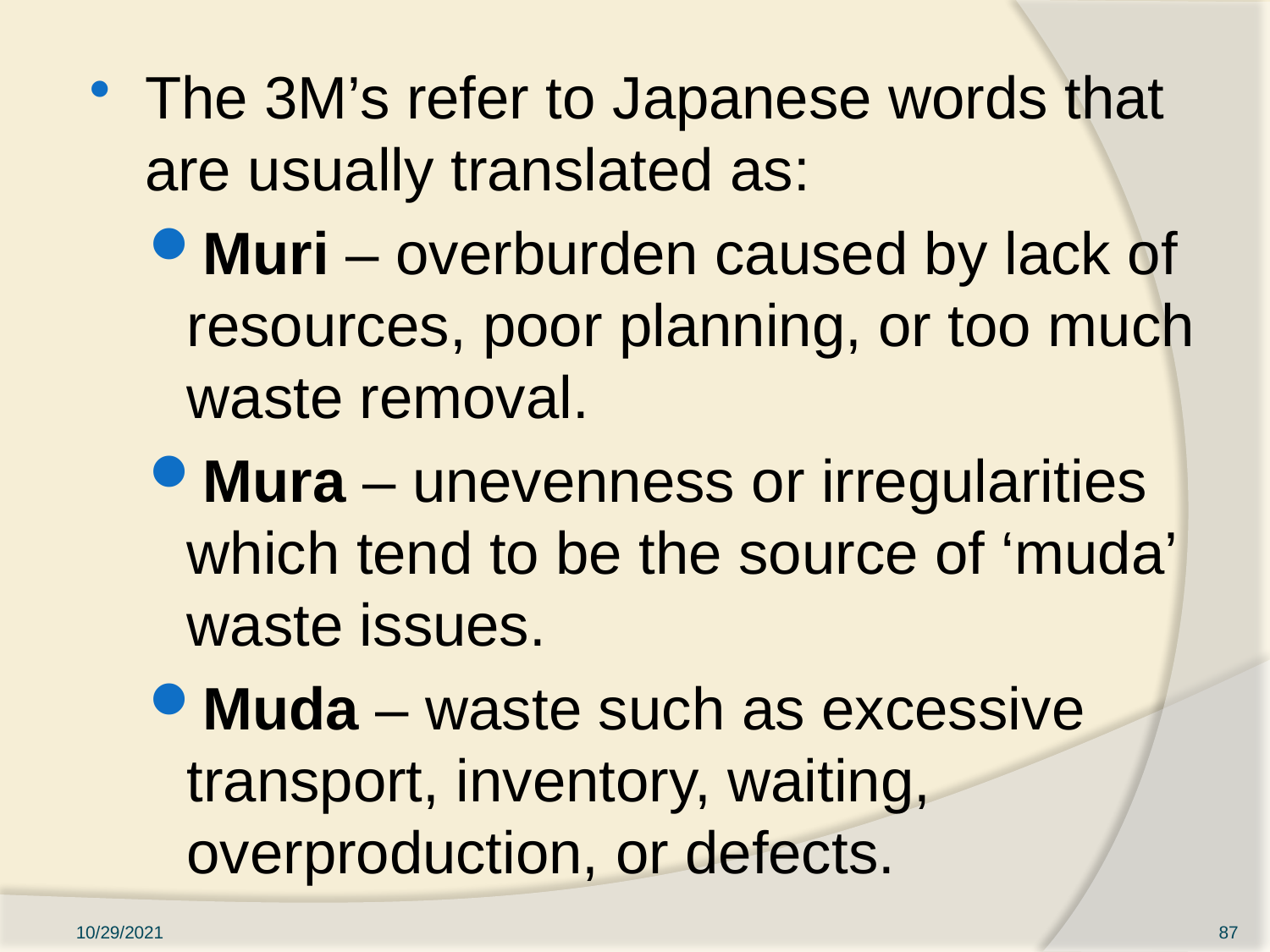

The 3M’s refer to Japanese words that are usually translated as:
Muri – overburden caused by lack of resources, poor planning, or too much waste removal.
Mura – unevenness or irregularities which tend to be the source of ‘muda’ waste issues.
Muda – waste such as excessive transport, inventory, waiting, overproduction, or defects.

10/29/2021
87